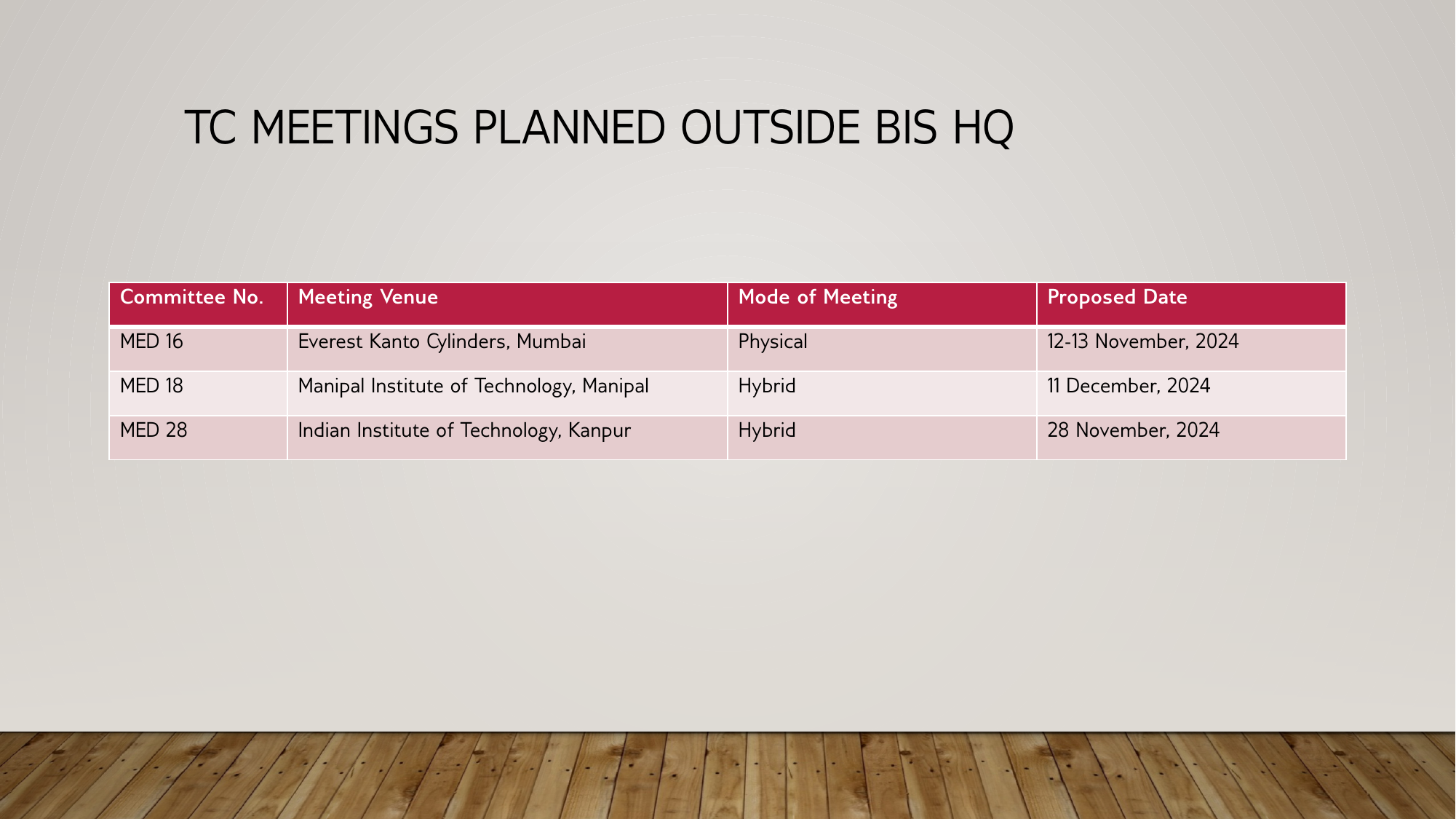

# Tc Meetings planned outside BIS hq
| Committee No. | Meeting Venue | Mode of Meeting | Proposed Date |
| --- | --- | --- | --- |
| MED 16 | Everest Kanto Cylinders, Mumbai | Physical | 12-13 November, 2024 |
| MED 18 | Manipal Institute of Technology, Manipal | Hybrid | 11 December, 2024 |
| MED 28 | Indian Institute of Technology, Kanpur | Hybrid | 28 November, 2024 |